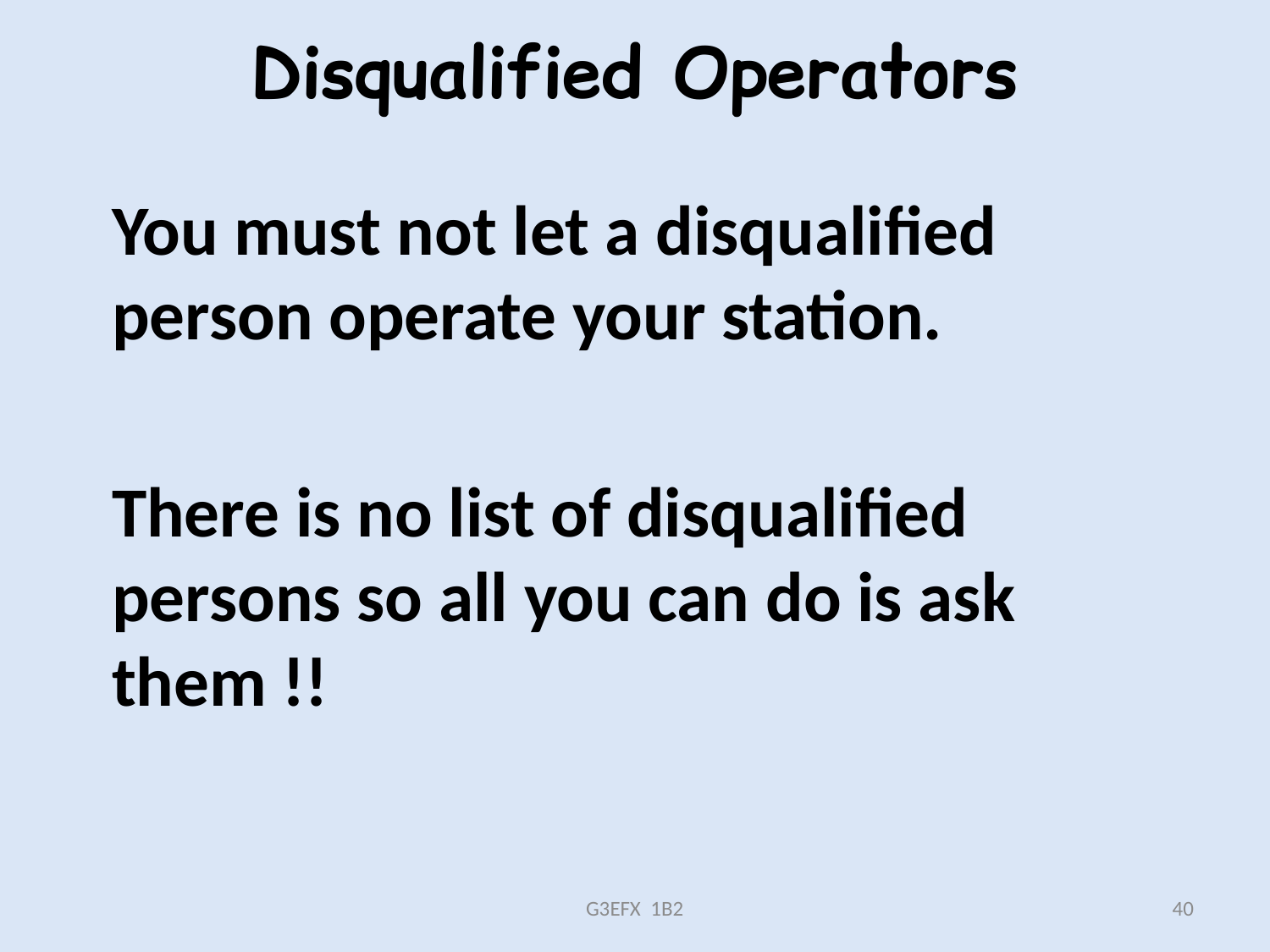

# Disqualified Operators
You must not let a disqualified person operate your station.

There is no list of disqualified persons so all you can do is ask them !!
G3EFX  1B2
40